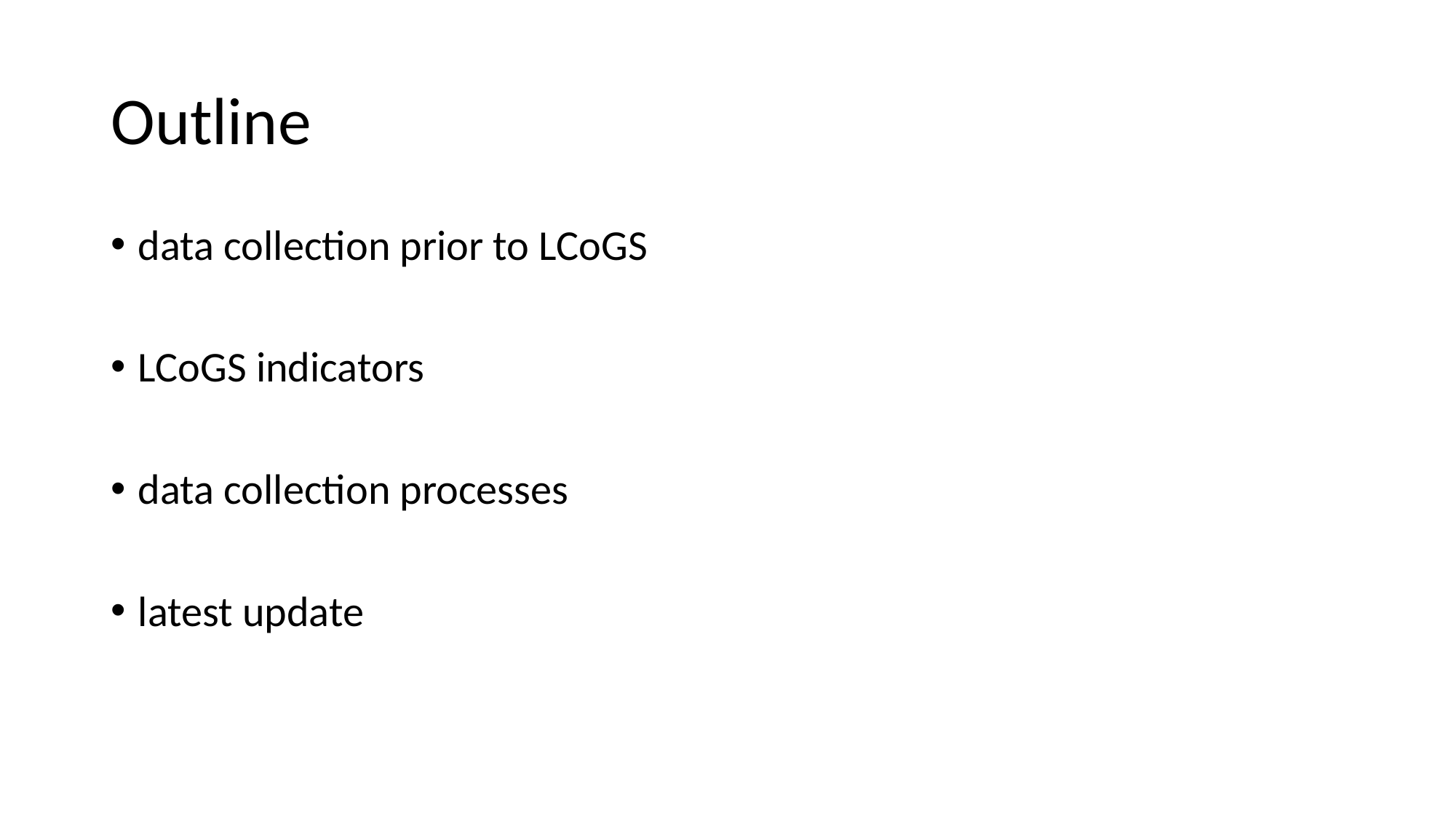

# Outline
data collection prior to LCoGS

LCoGS indicators

data collection processes

latest update